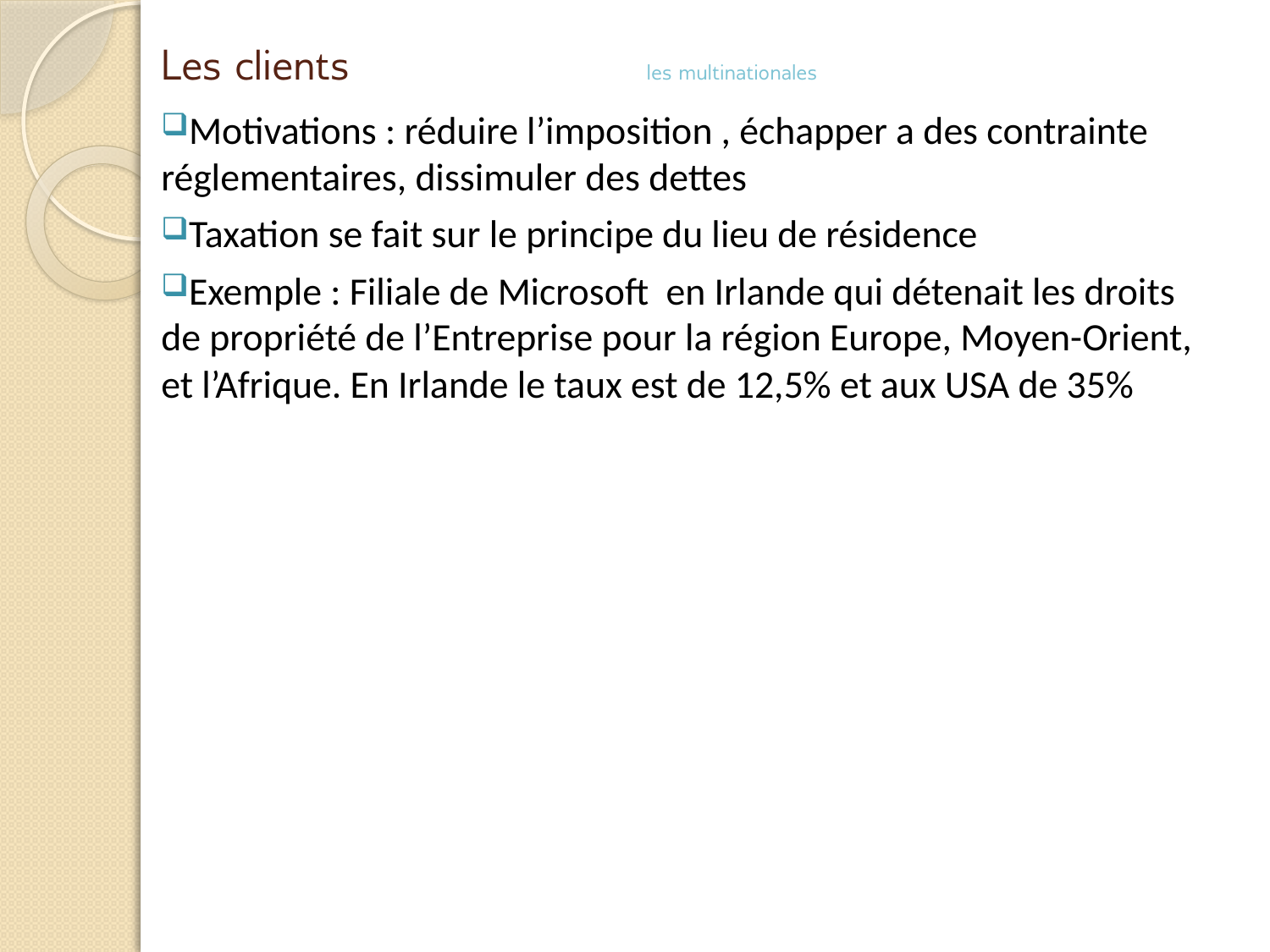

# Les clients                       les multinationales
Motivations : réduire l’imposition , échapper a des contrainte réglementaires, dissimuler des dettes
Taxation se fait sur le principe du lieu de résidence
Exemple : Filiale de Microsoft  en Irlande qui détenait les droits de propriété de l’Entreprise pour la région Europe, Moyen-Orient, et l’Afrique. En Irlande le taux est de 12,5% et aux USA de 35%